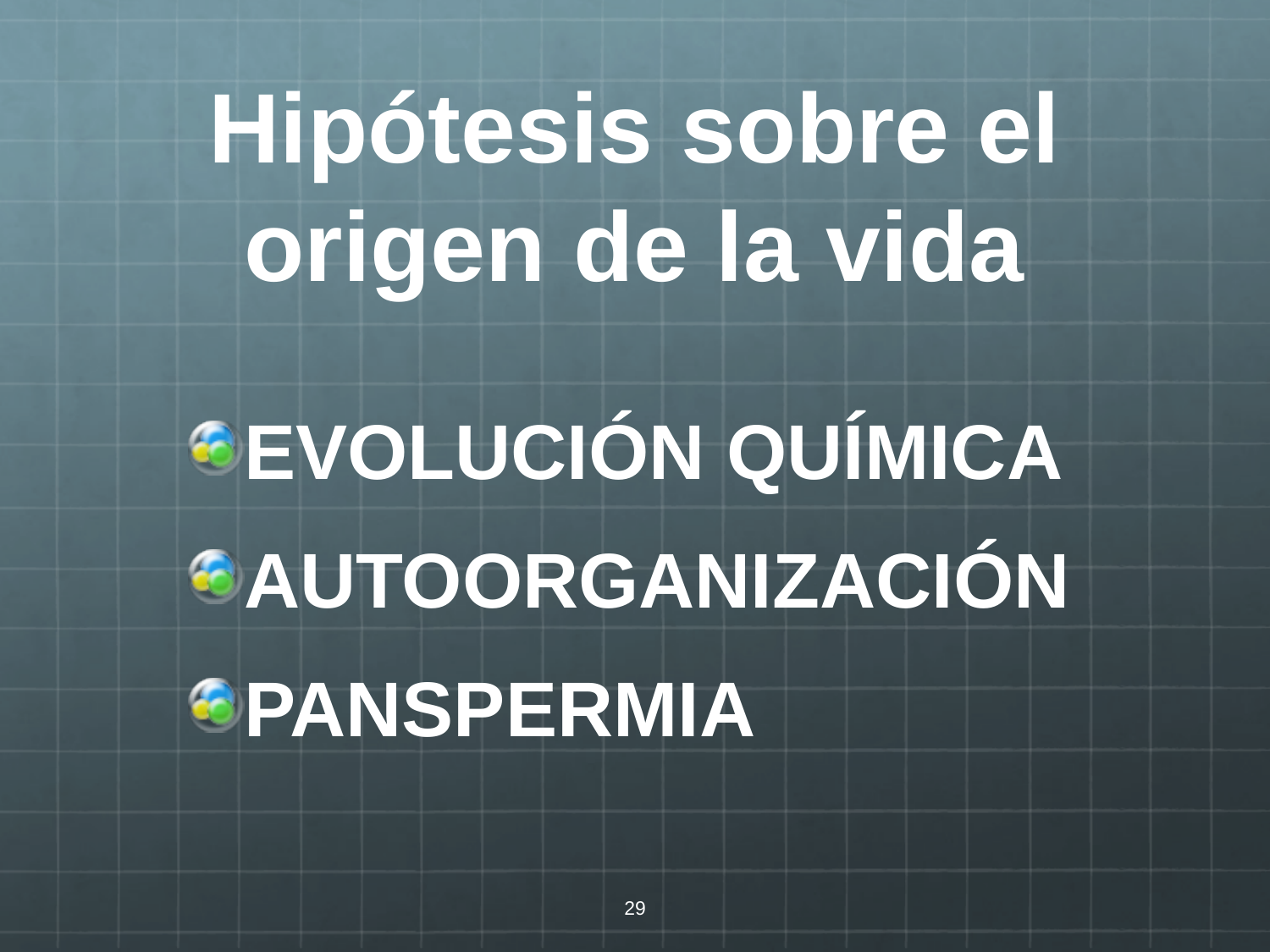

# Hipótesis sobre el origen de la vida
EVOLUCIÓN QUÍMICA
AUTOORGANIZACIÓN
PANSPERMIA
29